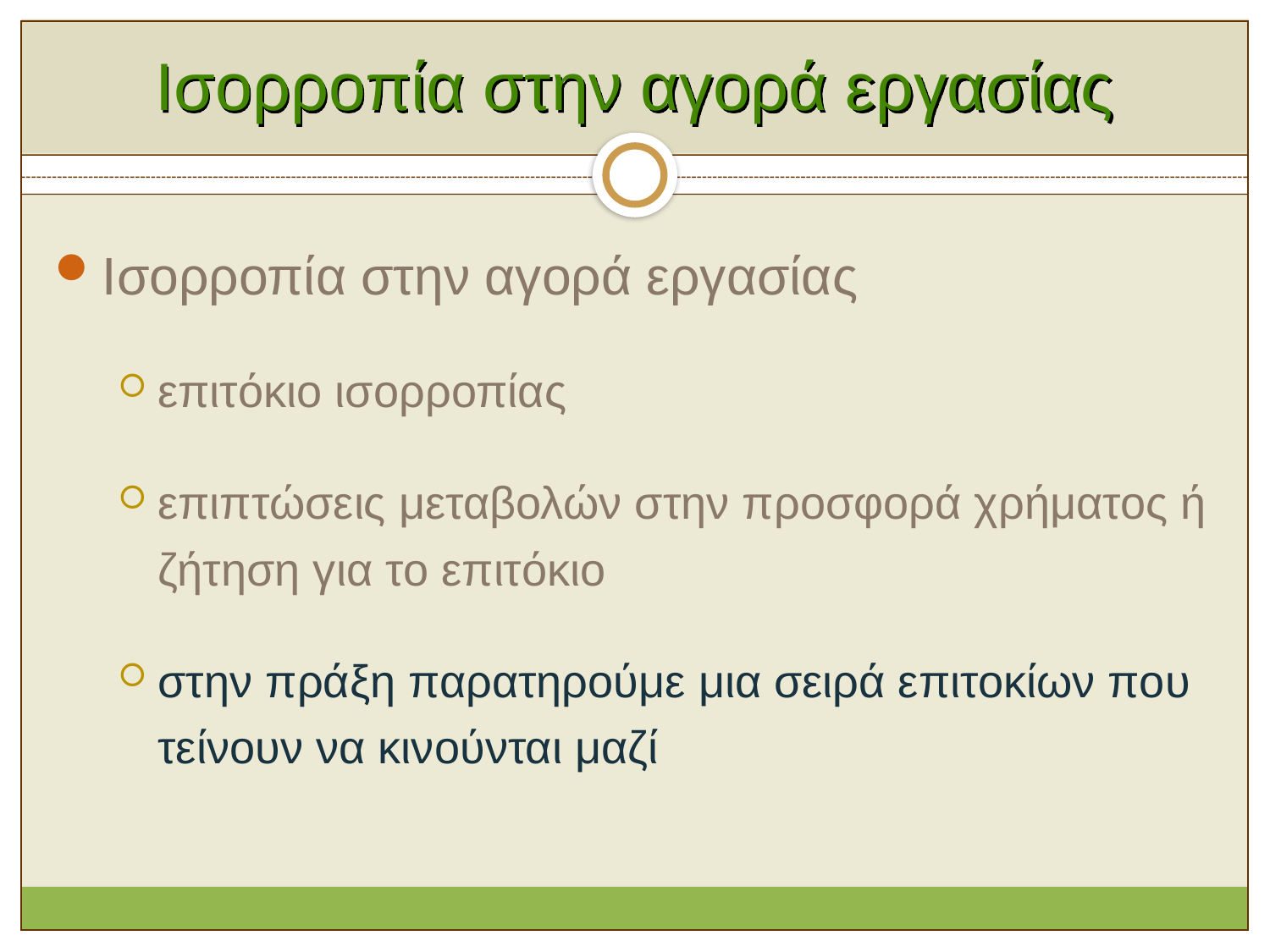

# Ισορροπία στην αγορά εργασίας
Ισορροπία στην αγορά εργασίας
επιτόκιο ισορροπίας
επιπτώσεις μεταβολών στην προσφορά χρήματος ή ζήτηση για το επιτόκιο
στην πράξη παρατηρούμε μια σειρά επιτοκίων που τείνουν να κινούνται μαζί